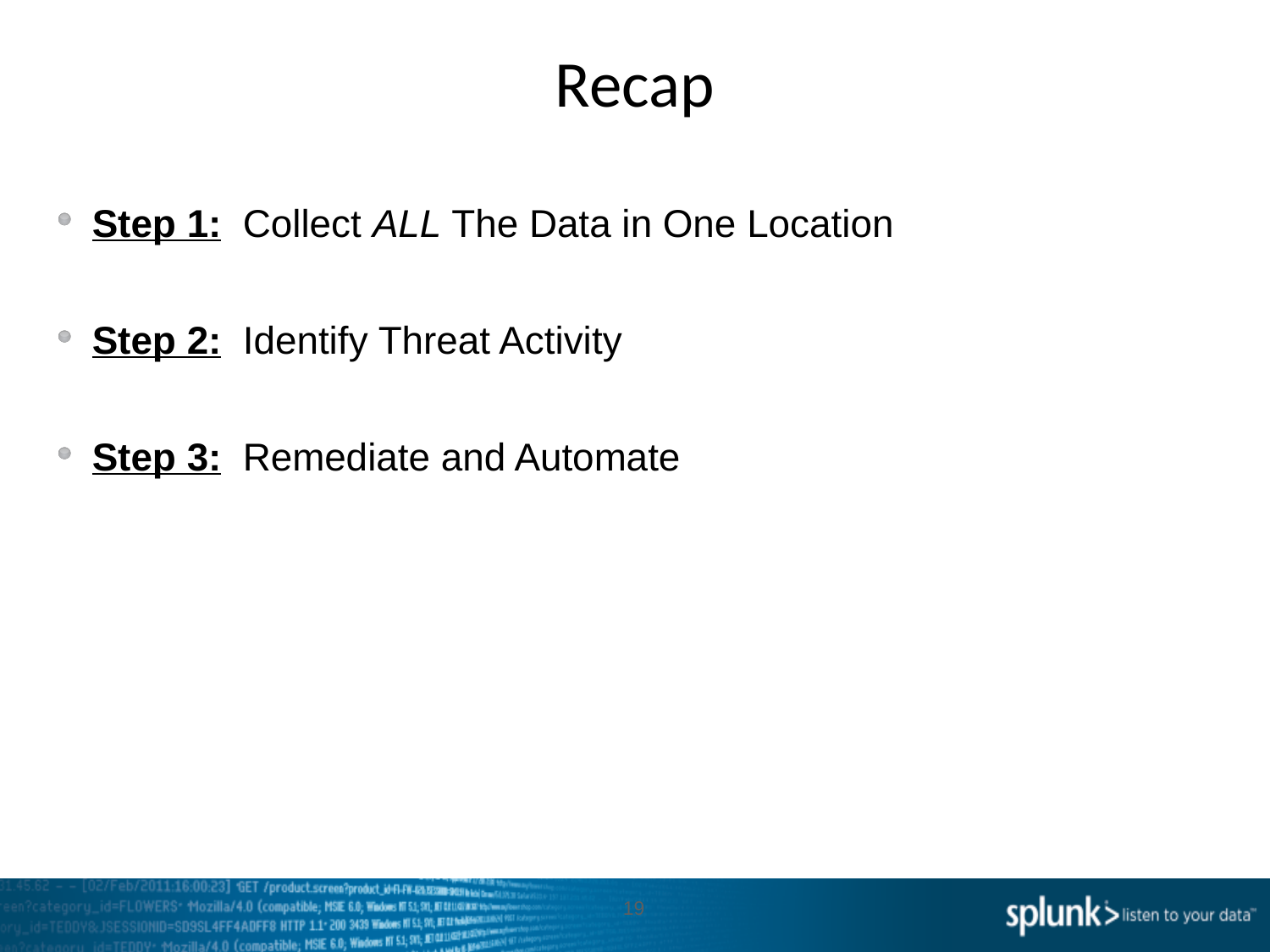

# Recap
Step 1:  Collect ALL The Data in One Location

Step 2:  Identify Threat Activity

Step 3:  Remediate and Automate

19